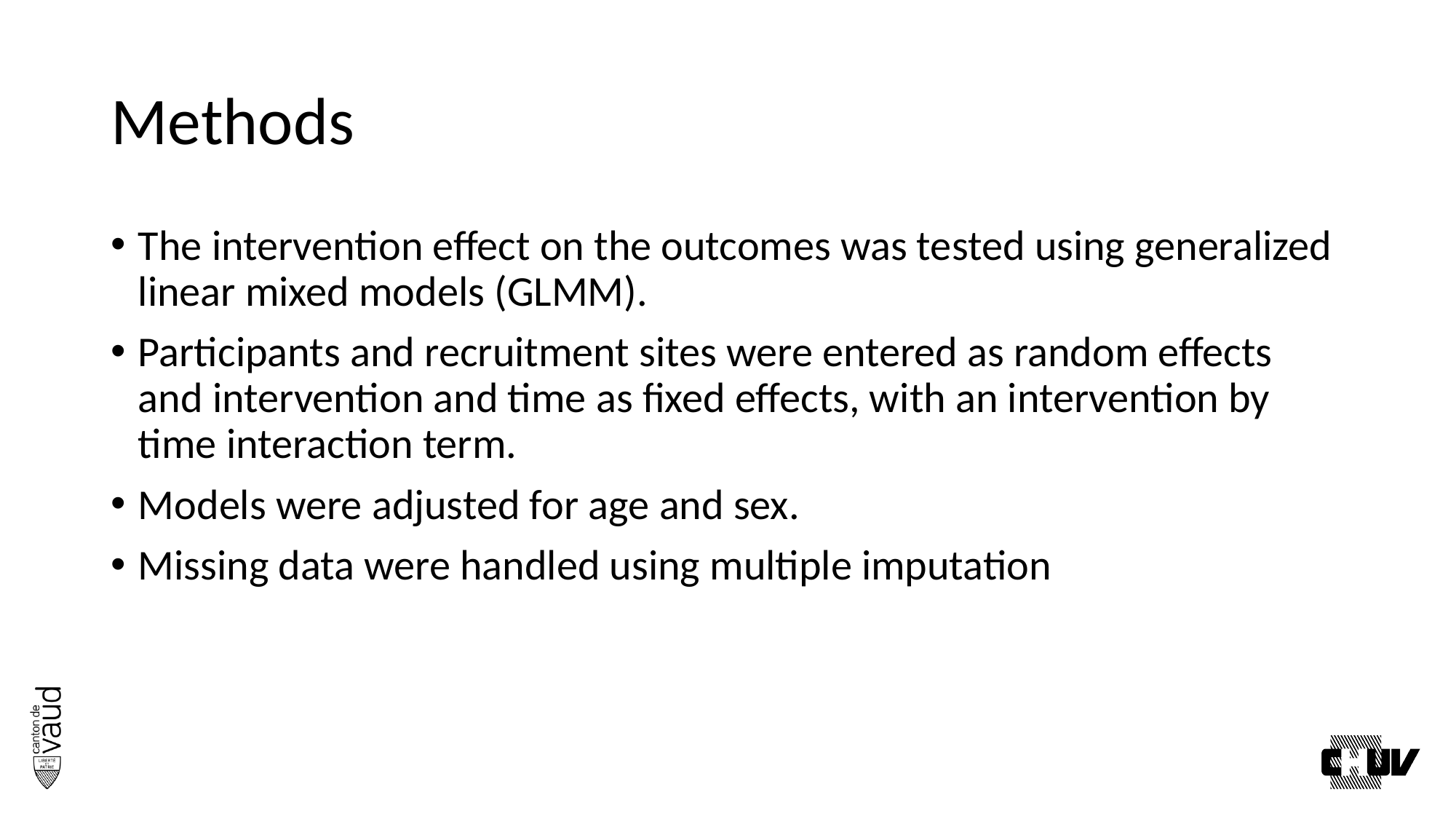

# Methods
The intervention effect on the outcomes was tested using generalized linear mixed models (GLMM).
Participants and recruitment sites were entered as random effects and intervention and time as fixed effects, with an intervention by time interaction term.
Models were adjusted for age and sex.
Missing data were handled using multiple imputation